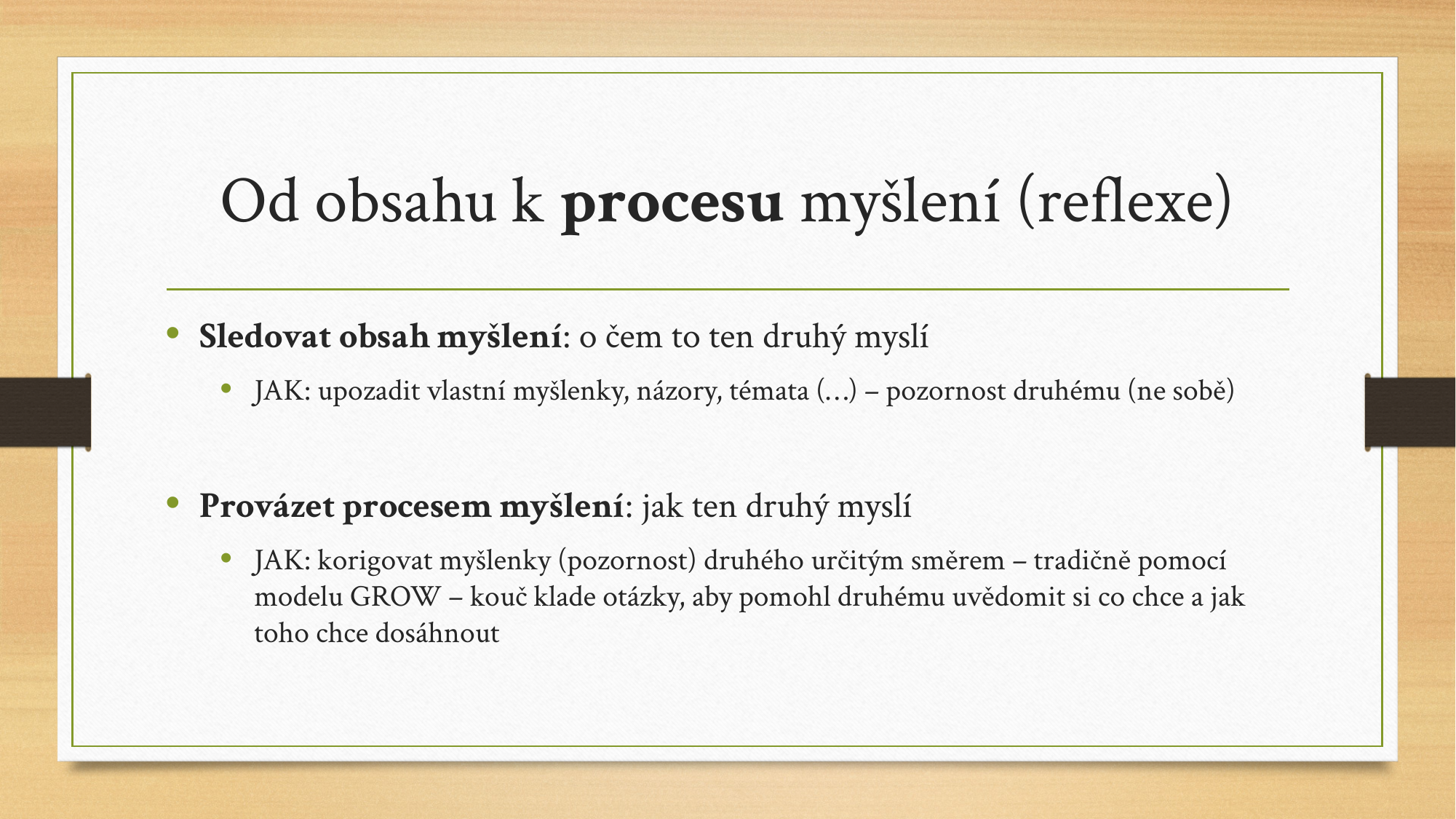

# Od obsahu k procesu myšlení (reflexe)
Sledovat obsah myšlení: o čem to ten druhý myslí
JAK: upozadit vlastní myšlenky, názory, témata (…) – pozornost druhému (ne sobě)

Provázet procesem myšlení: jak ten druhý myslí
JAK: korigovat myšlenky (pozornost) druhého určitým směrem – tradičně pomocí modelu GROW – kouč klade otázky, aby pomohl druhému uvědomit si co chce a jak toho chce dosáhnout